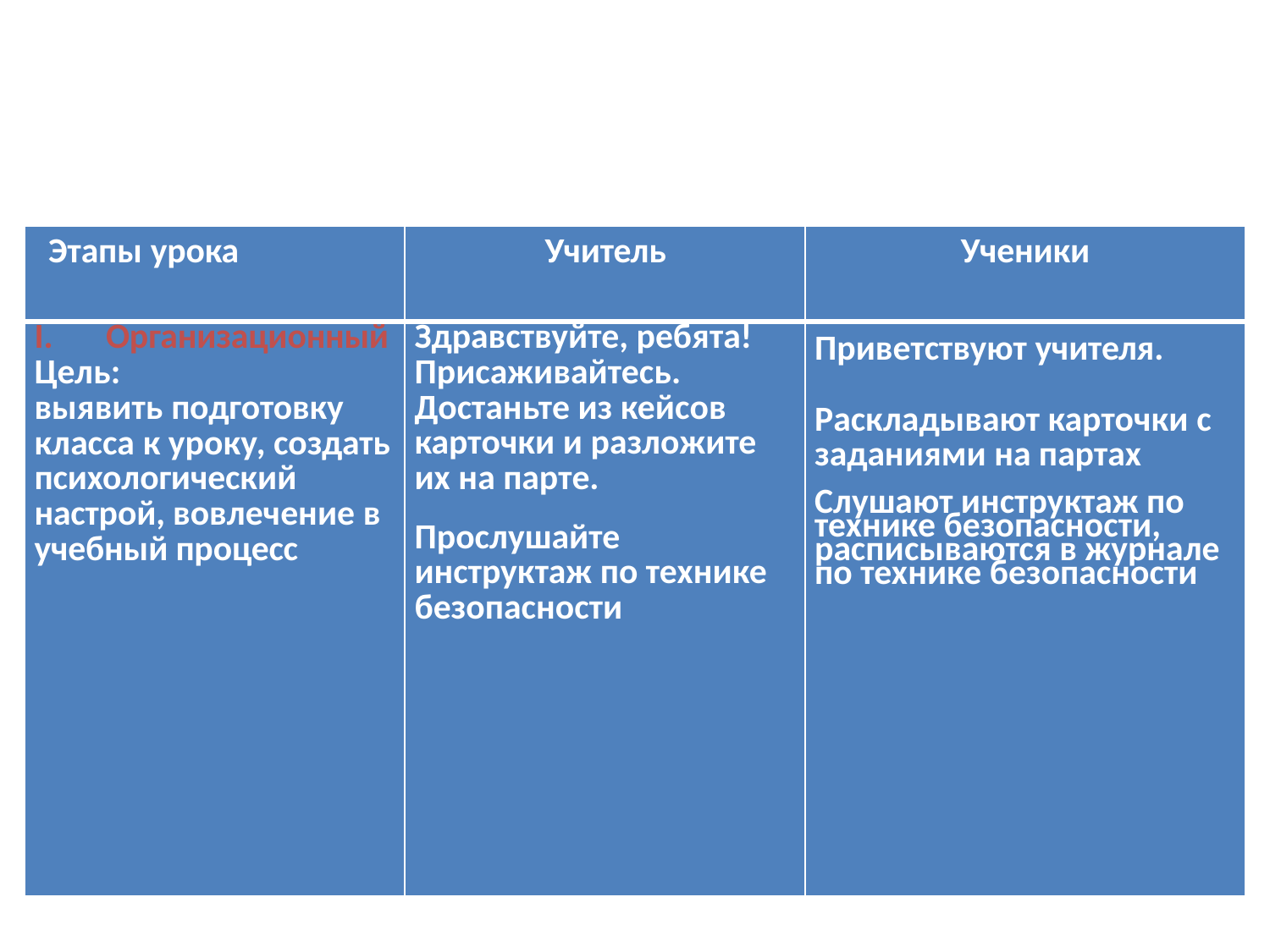

#
| Этапы урока | Учитель | Ученики |
| --- | --- | --- |
| Организационный Цель: выявить подготовку класса к уроку, создать психологический настрой, вовлечение в учебный процесс | Здравствуйте, ребята! Присаживайтесь. Достаньте из кейсов карточки и разложите их на парте. Прослушайте инструктаж по технике безопасности | Приветствуют учителя.   Раскладывают карточки с заданиями на партах Слушают инструктаж по технике безопасности, расписываются в журнале по технике безопасности |